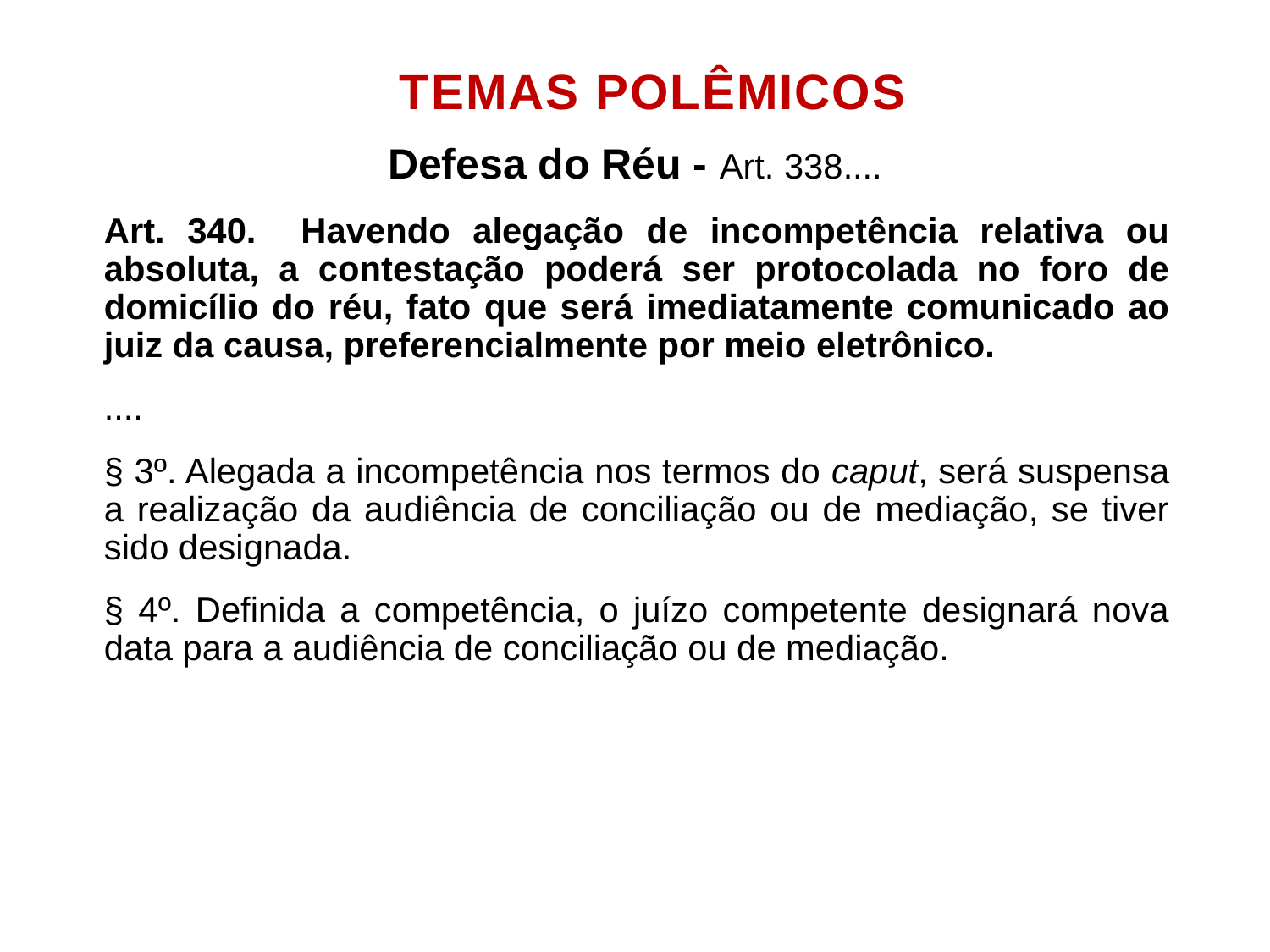

Temas Polêmicos
Defesa do Réu - Art. 338....
Art. 340.  Havendo alegação de incompetência relativa ou absoluta, a contestação poderá ser protocolada no foro de domicílio do réu, fato que será imediatamente comunicado ao juiz da causa, preferencialmente por meio eletrônico.
....
§ 3º. Alegada a incompetência nos termos do caput, será suspensa a realização da audiência de conciliação ou de mediação, se tiver sido designada.
§ 4º. Definida a competência, o juízo competente designará nova data para a audiência de conciliação ou de mediação.